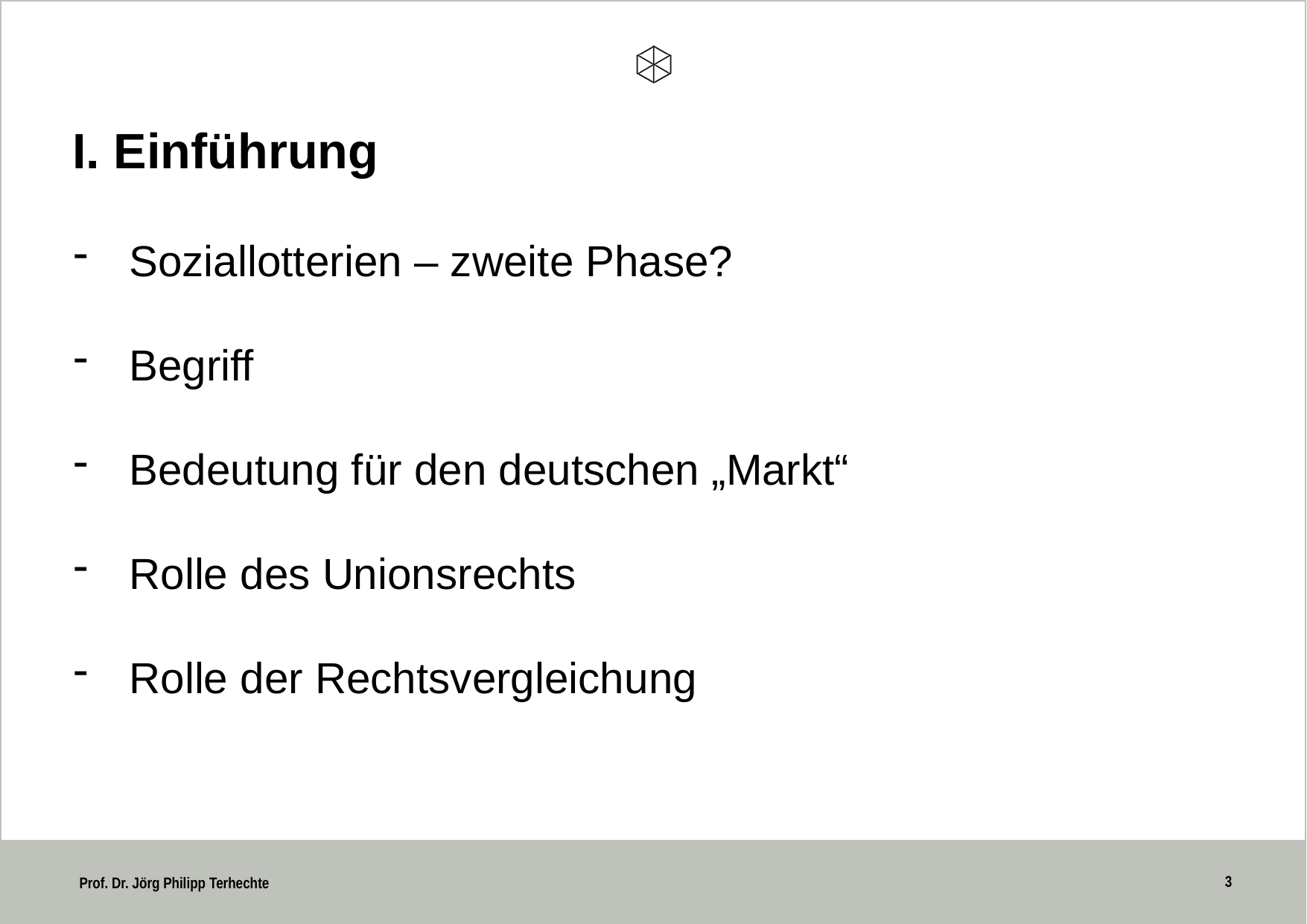

I. Einführung
Soziallotterien – zweite Phase?

Begriff

Bedeutung für den deutschen „Markt“

Rolle des Unionsrechts

Rolle der Rechtsvergleichung

3
 Prof. Dr. Jörg Philipp Terhechte